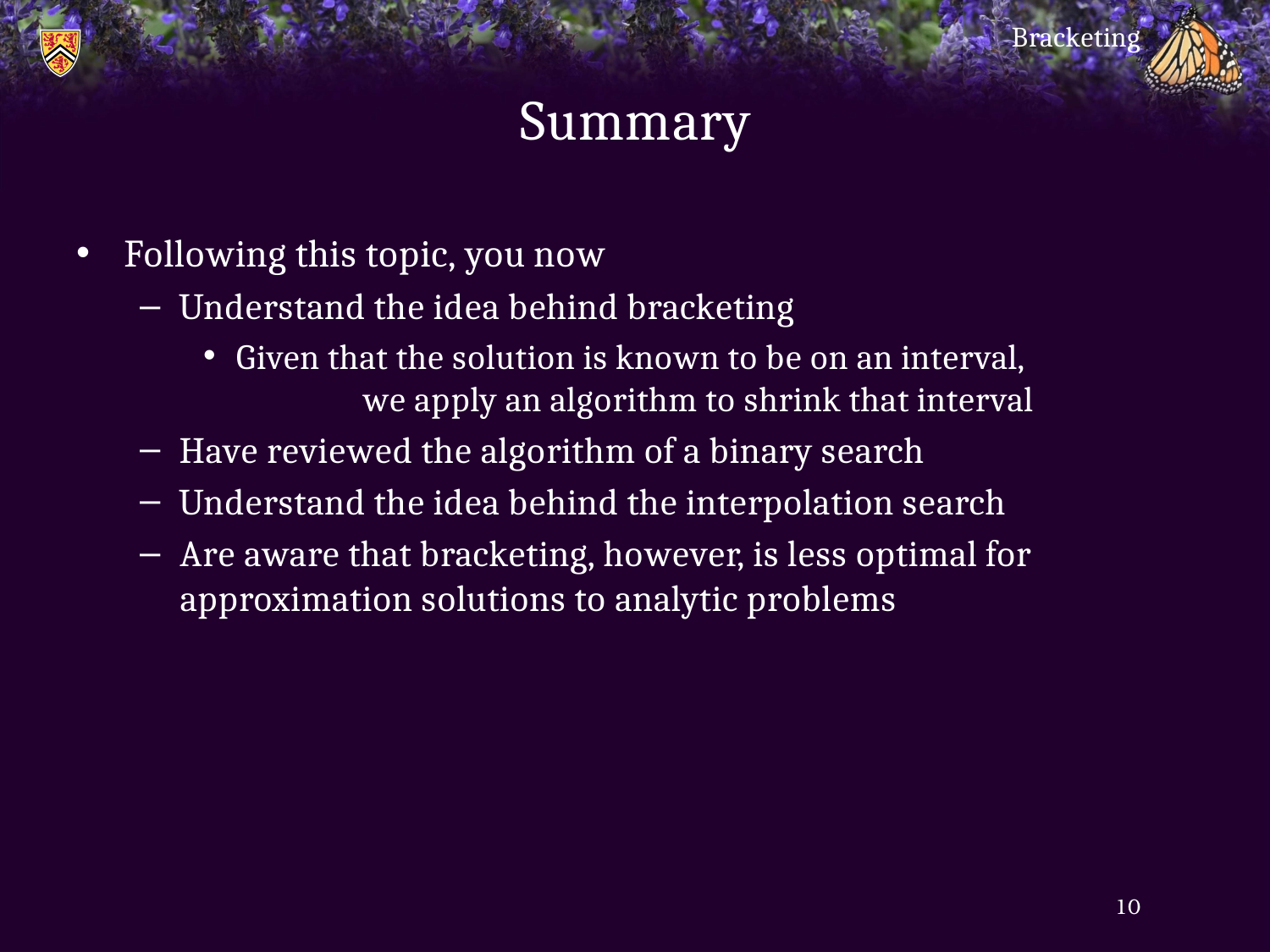

Bracketing
# Summary
Following this topic, you now
Understand the idea behind bracketing
Given that the solution is known to be on an interval,
	we apply an algorithm to shrink that interval
Have reviewed the algorithm of a binary search
Understand the idea behind the interpolation search
Are aware that bracketing, however, is less optimal for approximation solutions to analytic problems
10